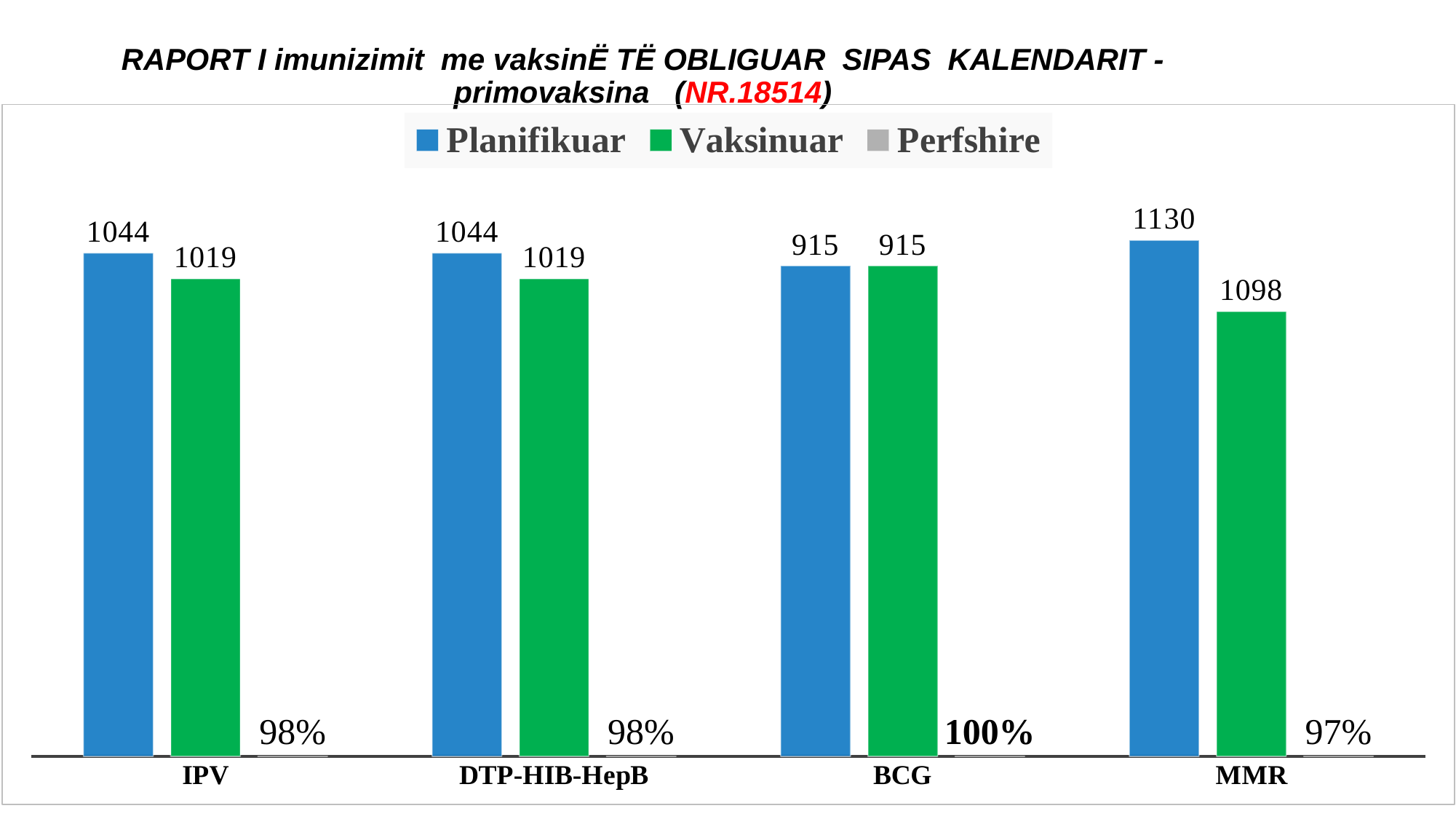

# RAPORT I imunizimit  me vaksinË TË OBLIGUAR  SIPAS  KALENDARIT - primovaksina   (NR.18514)

### Chart

| Category | Planifikuar | Vaksinuar | Perfshire |
|---|---|---|---|
| IPV | 3943.0 | 3742.0 | 0.9500000000000006 |
| DTP-HIB-HepB | 3943.0 | 3742.0 | 0.9500000000000006 |
| BCG | 3843.0 | 3843.0 | 1.0 |
| MMR | 4043.0 | 3485.0 | 0.8600000000000007 |